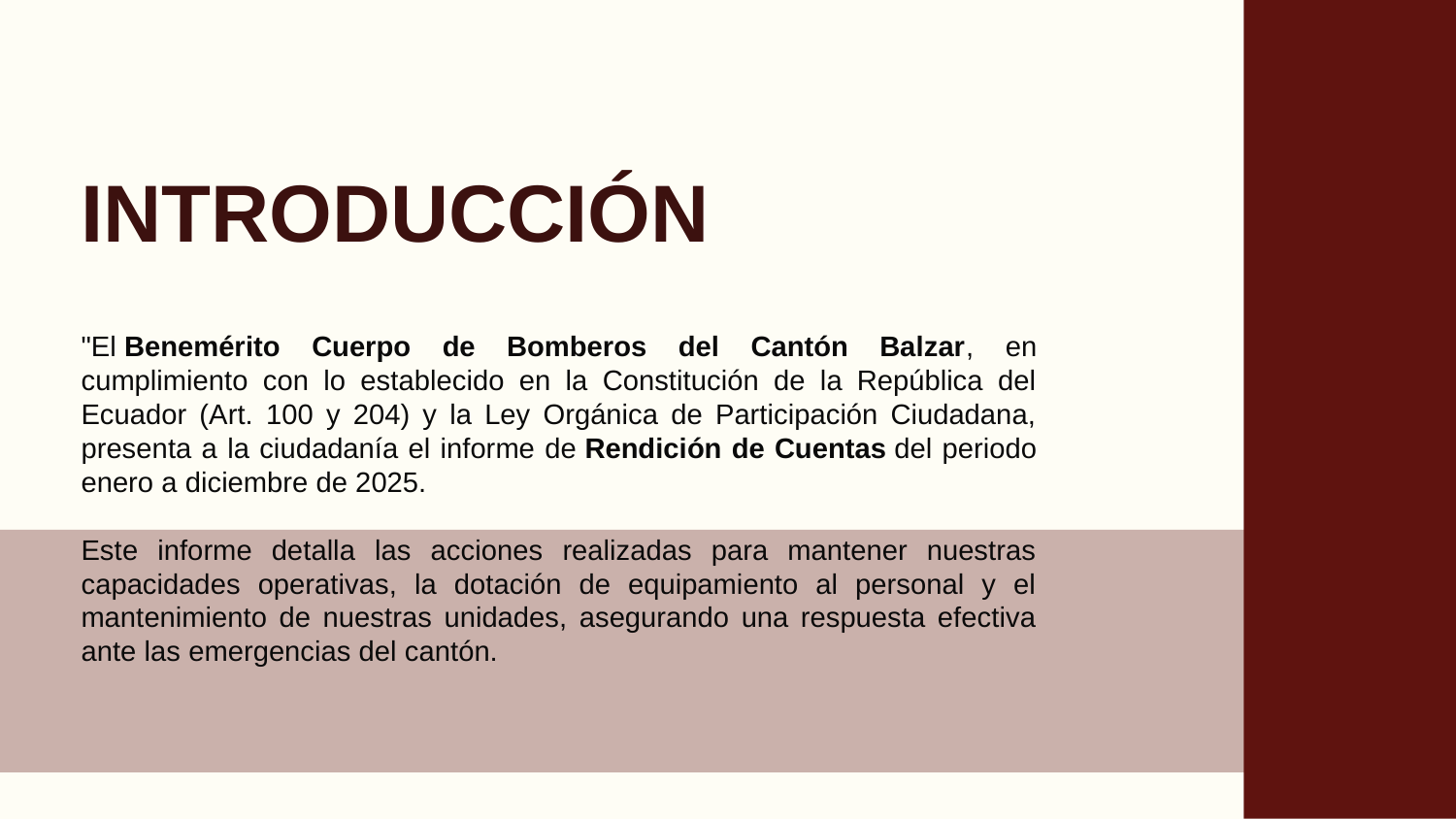

# INTRODUCCIÓN
"El Benemérito Cuerpo de Bomberos del Cantón Balzar, en cumplimiento con lo establecido en la Constitución de la República del Ecuador (Art. 100 y 204) y la Ley Orgánica de Participación Ciudadana, presenta a la ciudadanía el informe de Rendición de Cuentas del periodo enero a diciembre de 2025.

Este informe detalla las acciones realizadas para mantener nuestras capacidades operativas, la dotación de equipamiento al personal y el mantenimiento de nuestras unidades, asegurando una respuesta efectiva ante las emergencias del cantón.